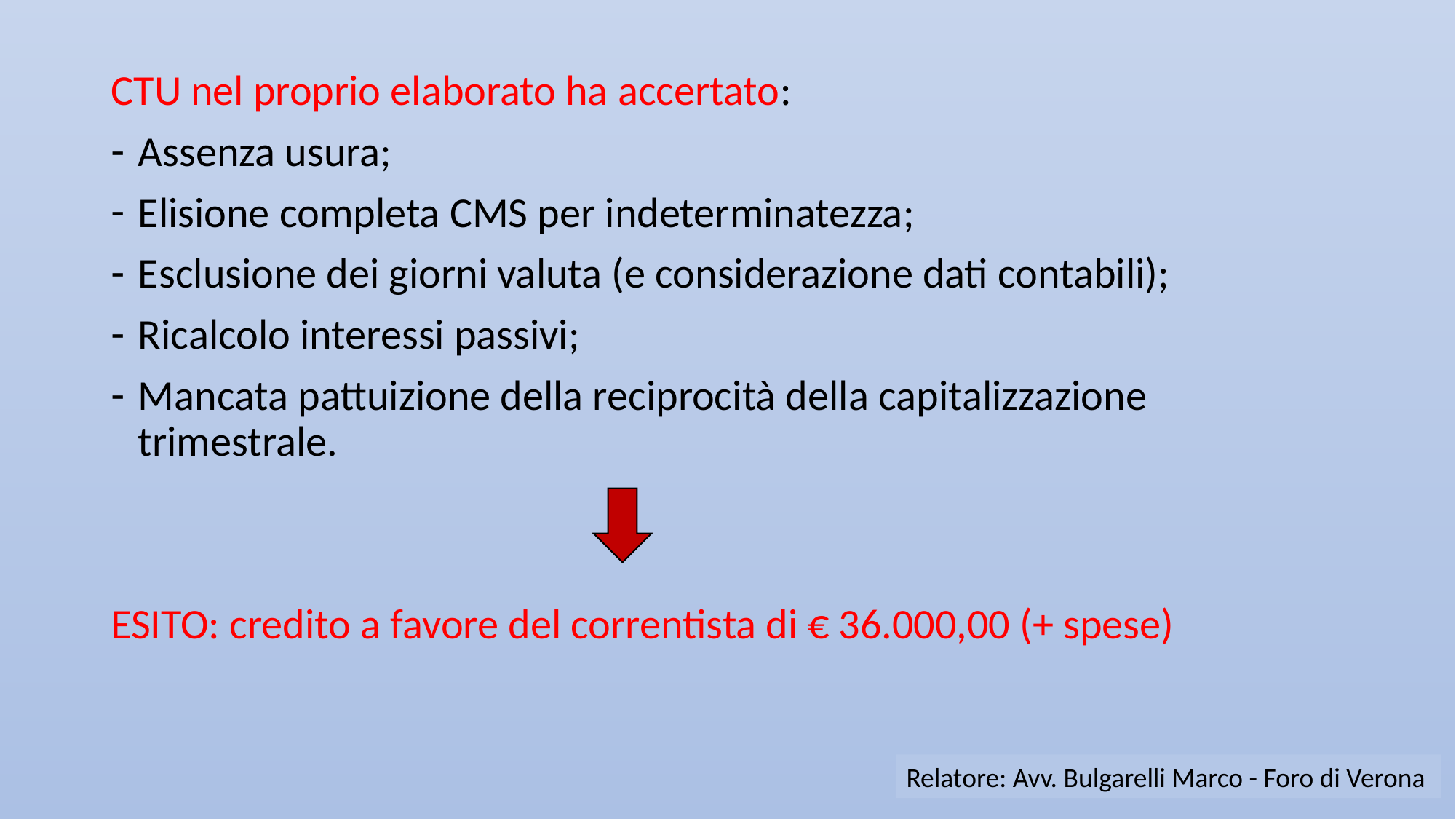

CTU nel proprio elaborato ha accertato:
Assenza usura;
Elisione completa CMS per indeterminatezza;
Esclusione dei giorni valuta (e considerazione dati contabili);
Ricalcolo interessi passivi;
Mancata pattuizione della reciprocità della capitalizzazione trimestrale.

ESITO: credito a favore del correntista di € 36.000,00 (+ spese)

Relatore: Avv. Bulgarelli Marco - Foro di Verona